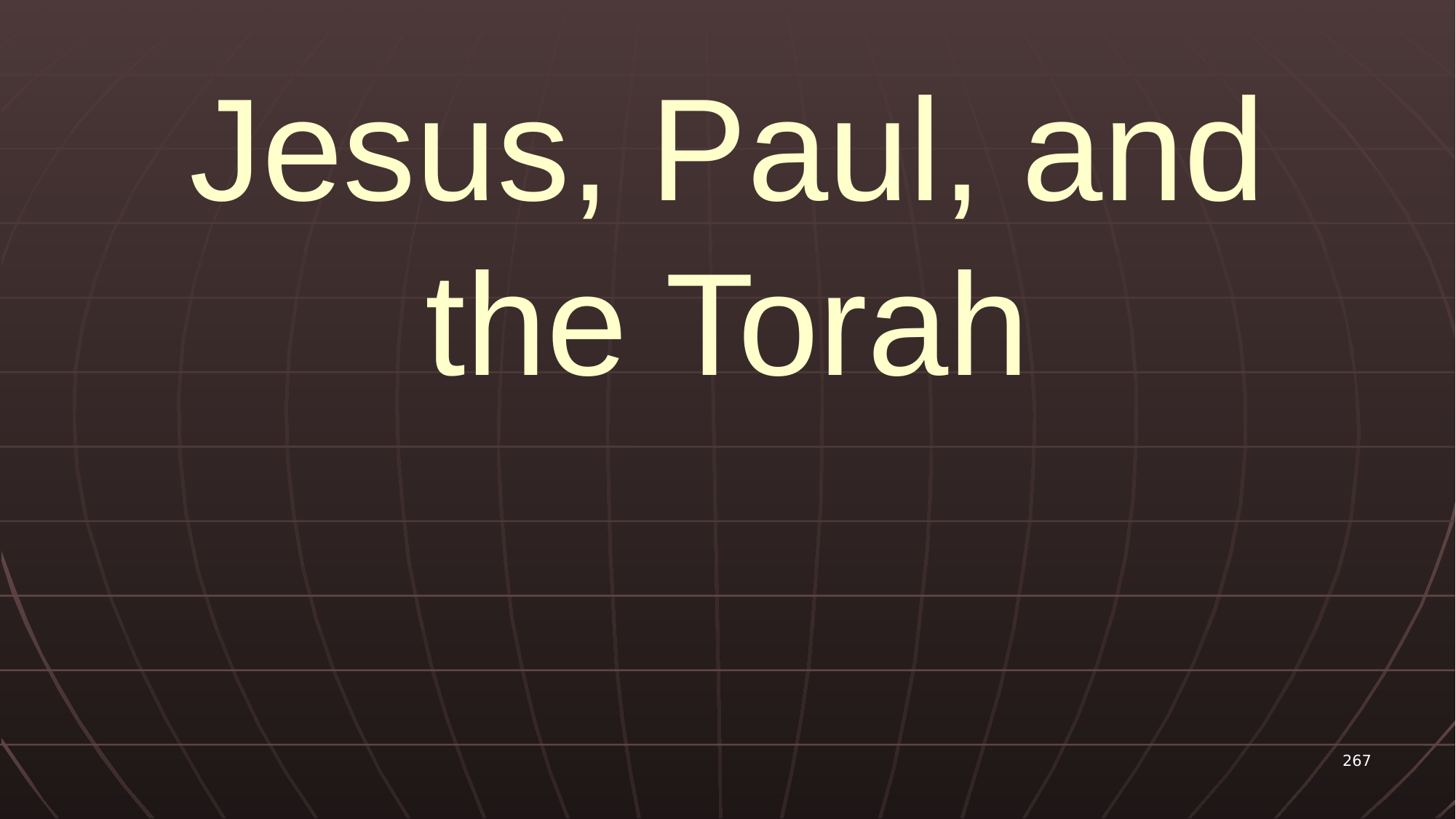

# Jesus, Paul, and the Torah
267